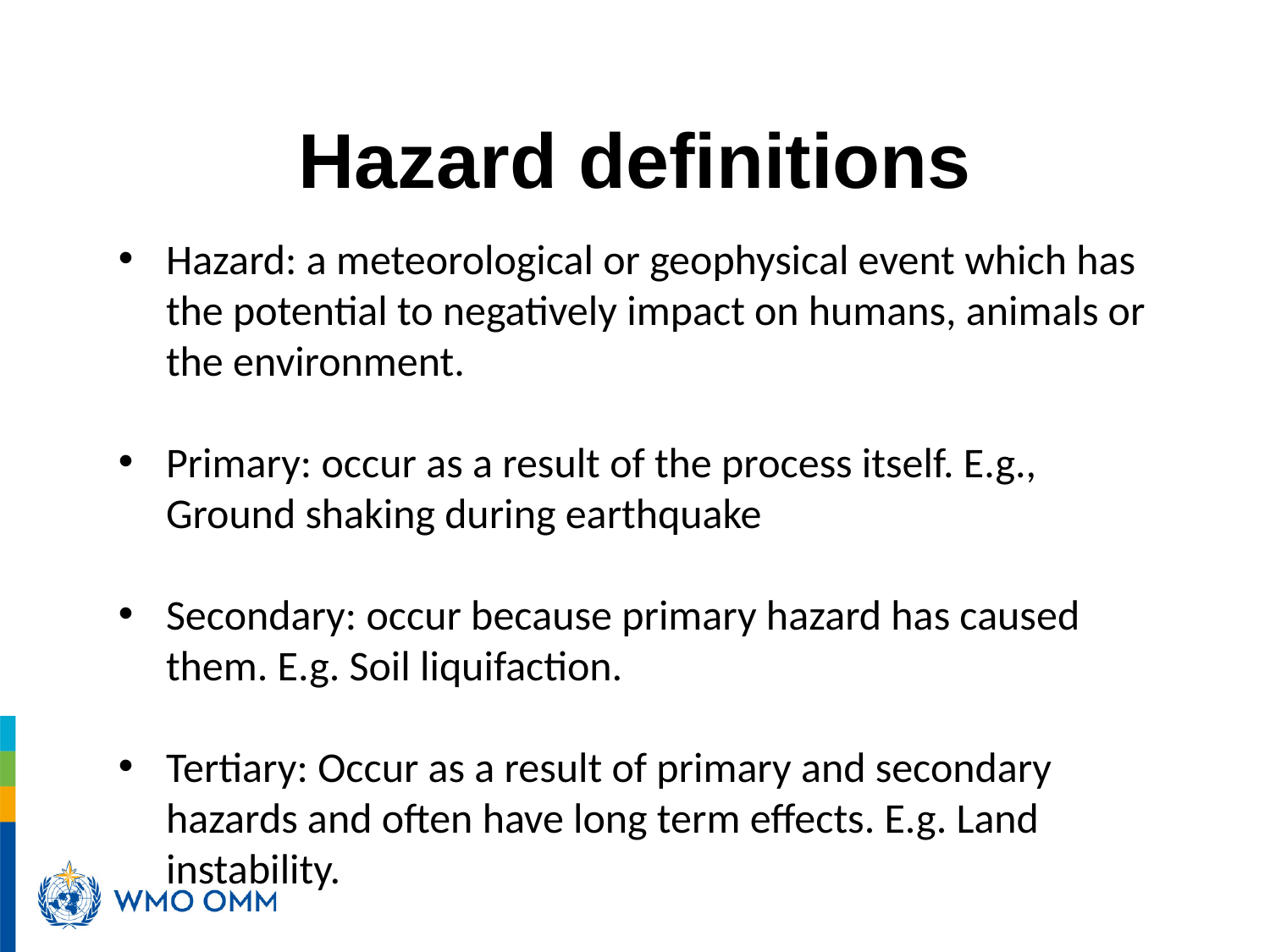

# Hazard definitions
Hazard: a meteorological or geophysical event which has the potential to negatively impact on humans, animals or the environment.

Primary: occur as a result of the process itself. E.g., Ground shaking during earthquake

Secondary: occur because primary hazard has caused them. E.g. Soil liquifaction.

Tertiary: Occur as a result of primary and secondary hazards and often have long term effects. E.g. Land instability.